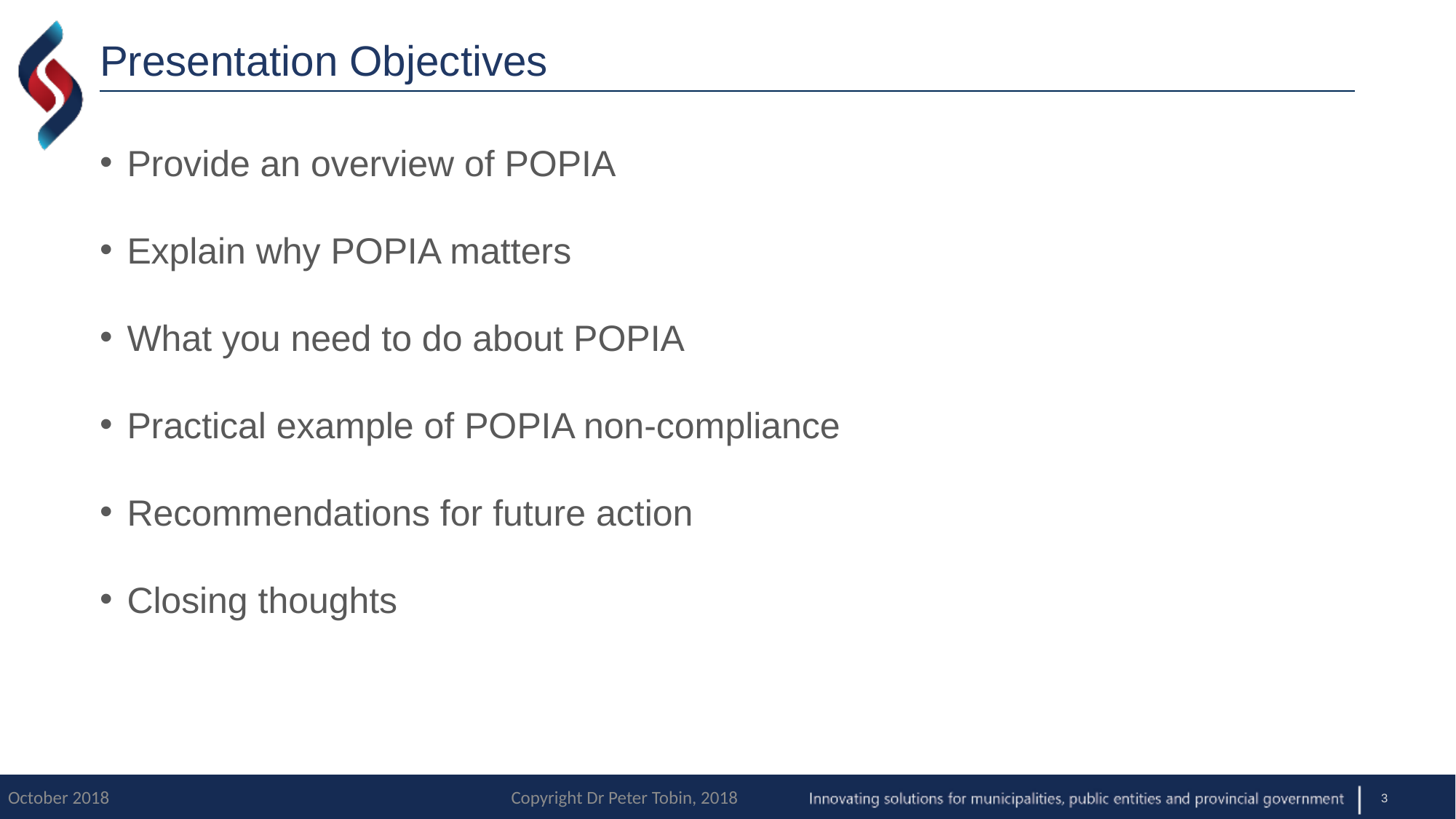

# Presentation Objectives
Provide an overview of POPIA

Explain why POPIA matters

What you need to do about POPIA
Practical example of POPIA non-compliance
Recommendations for future action
Closing thoughts

3
October 2018
Copyright Dr Peter Tobin, 2018